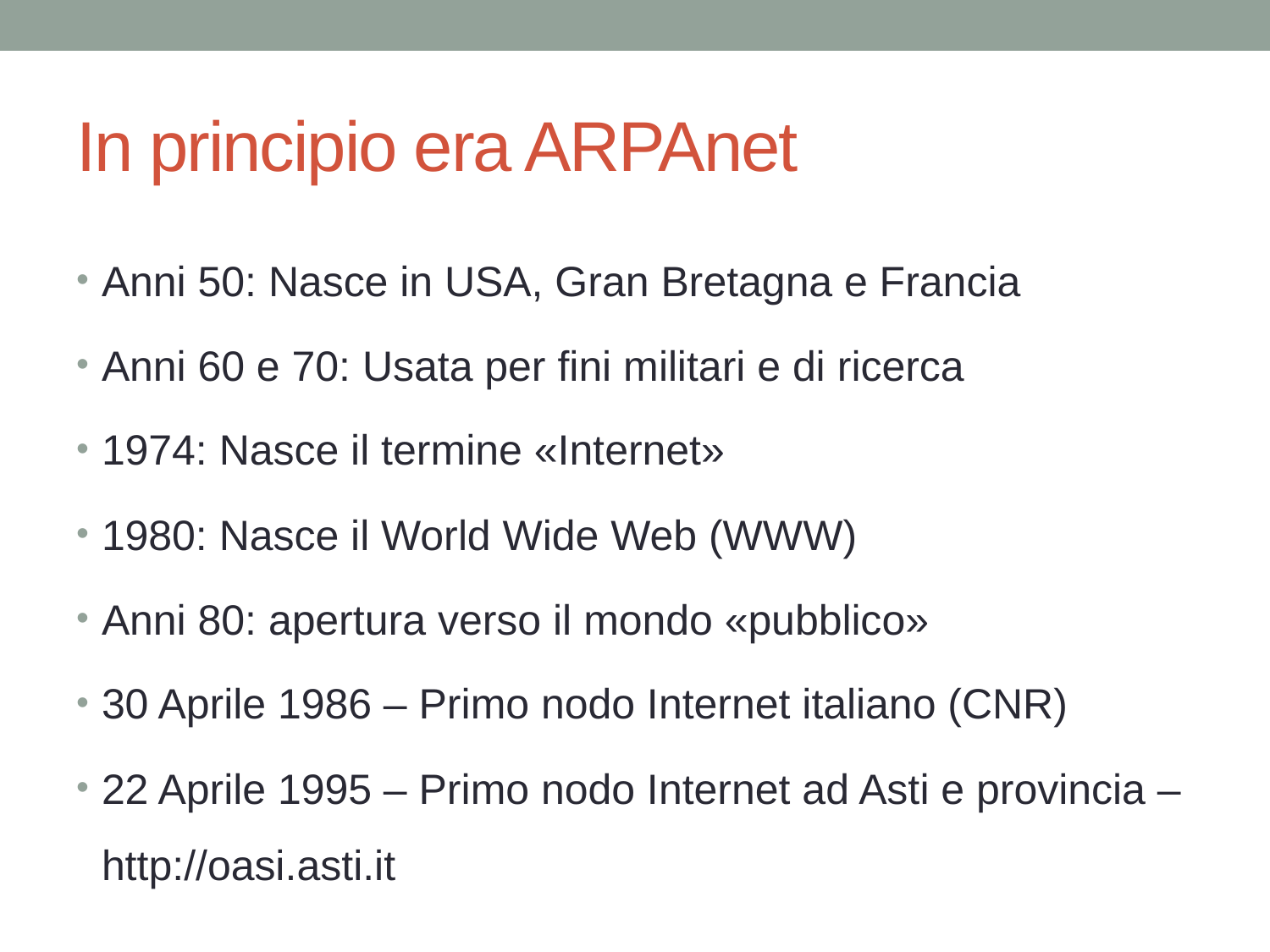

# In principio era ARPAnet
Anni 50: Nasce in USA, Gran Bretagna e Francia
Anni 60 e 70: Usata per fini militari e di ricerca
1974: Nasce il termine «Internet»
1980: Nasce il World Wide Web (WWW)
Anni 80: apertura verso il mondo «pubblico»
30 Aprile 1986 – Primo nodo Internet italiano (CNR)
22 Aprile 1995 – Primo nodo Internet ad Asti e provincia – http://oasi.asti.it